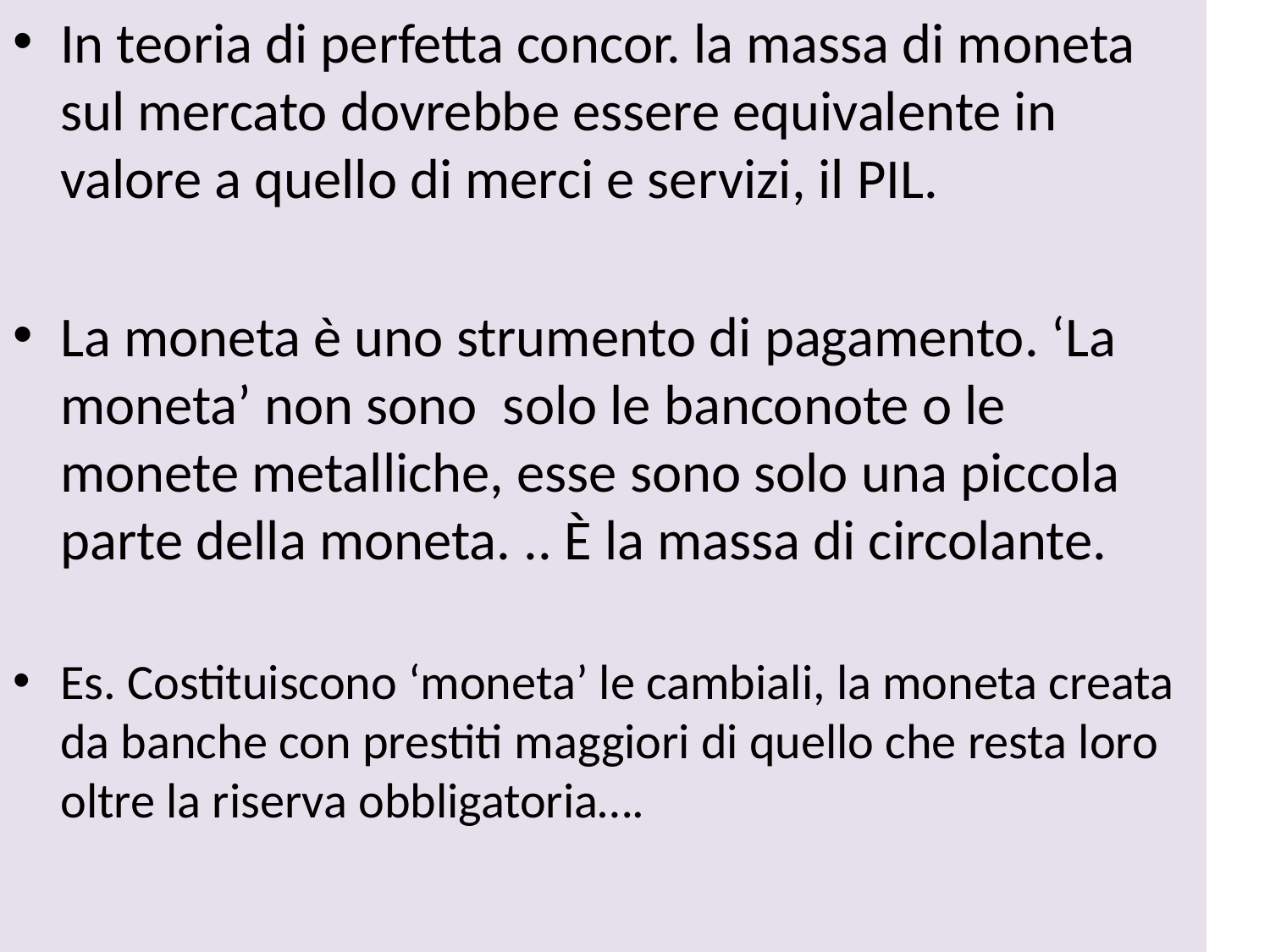

In teoria di perfetta concor. la massa di moneta sul mercato dovrebbe essere equivalente in valore a quello di merci e servizi, il PIL.

La moneta è uno strumento di pagamento. ‘La moneta’ non sono  solo le banconote o le monete metalliche, esse sono solo una piccola parte della moneta. .. È la massa di circolante.

Es. Costituiscono ‘moneta’ le cambiali, la moneta creata da banche con prestiti maggiori di quello che resta loro oltre la riserva obbligatoria….